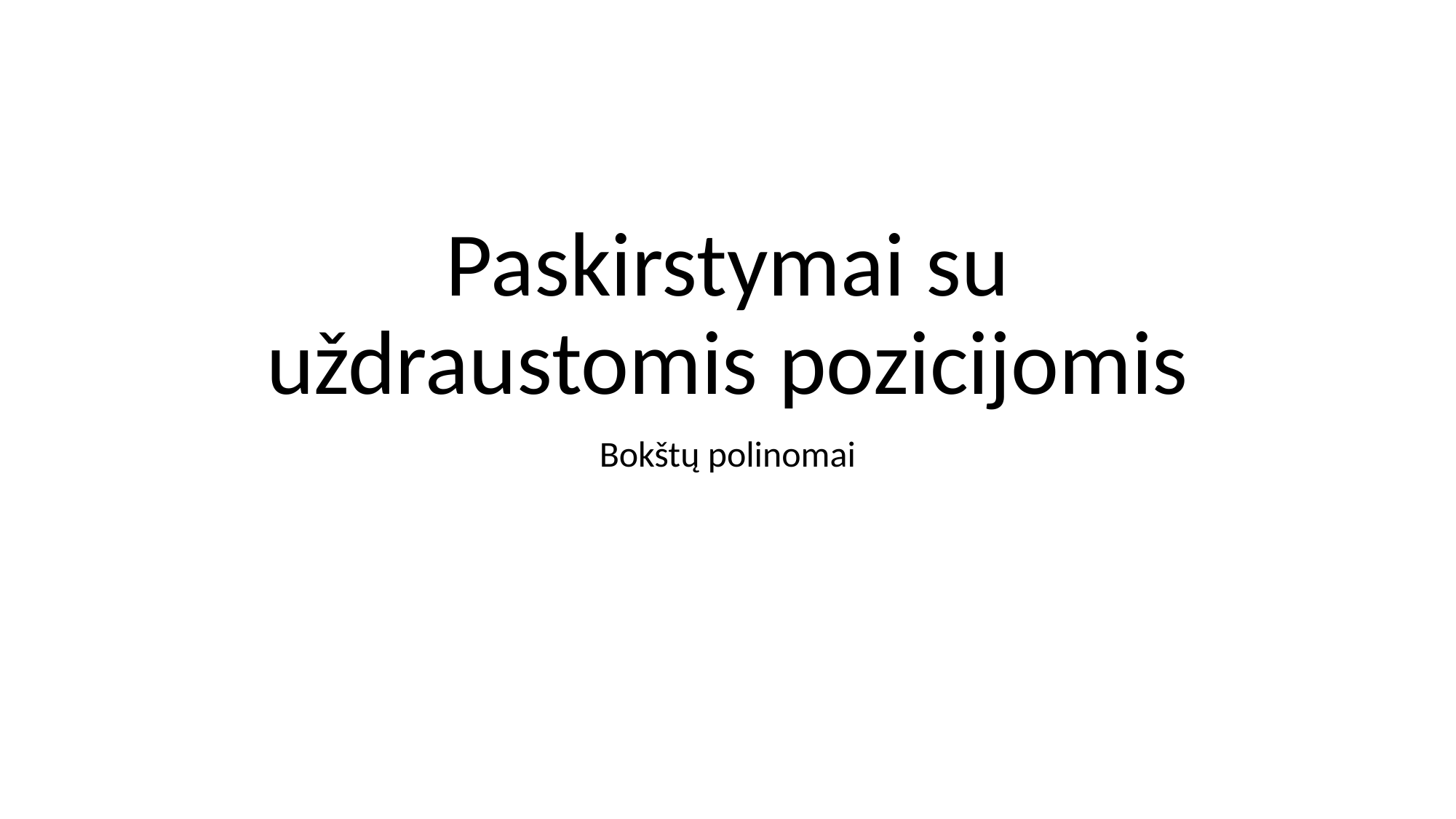

# Paskirstymai su uždraustomis pozicijomis
Bokštų polinomai